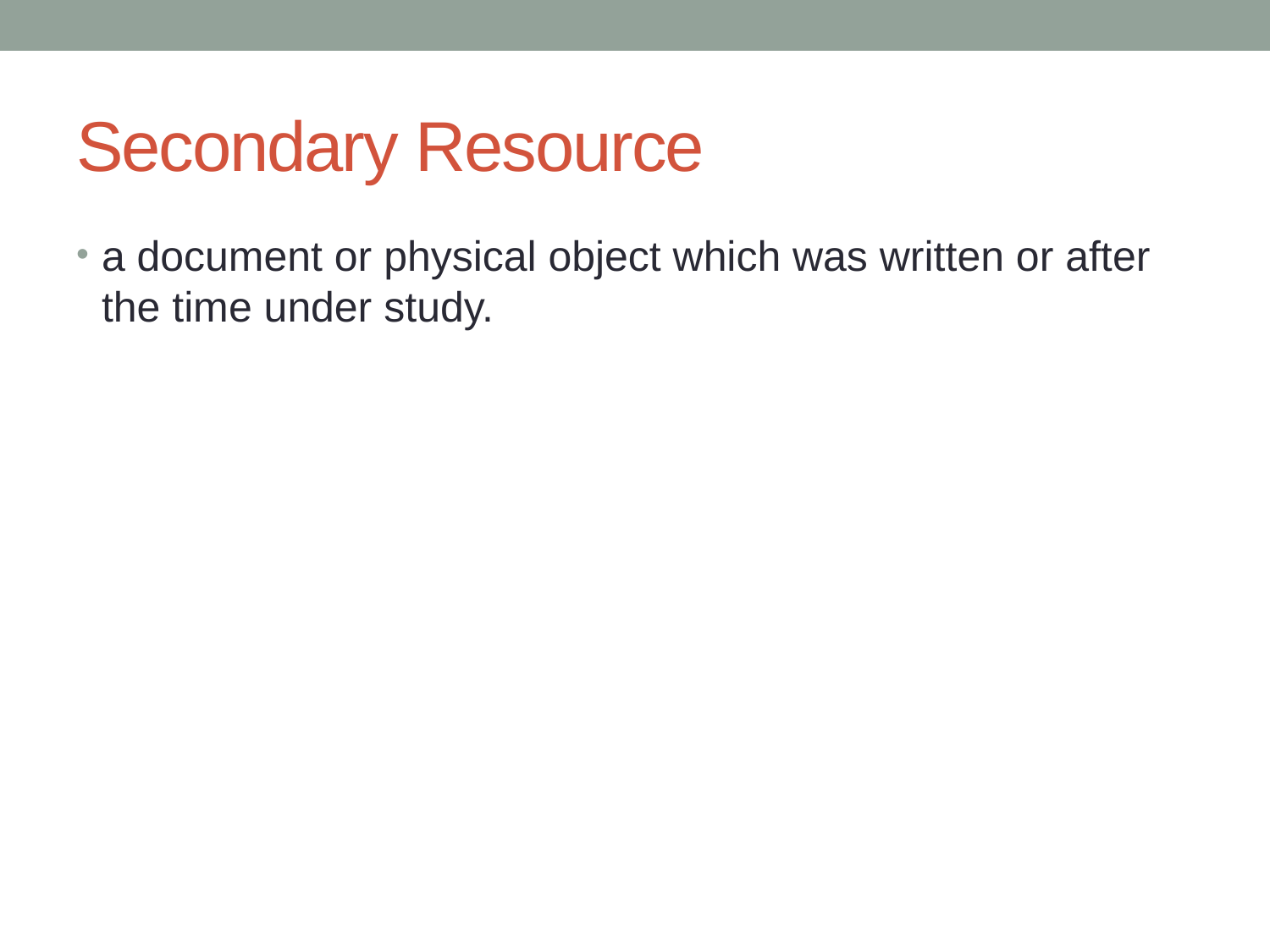

# Secondary Resource
a document or physical object which was written or after the time under study.